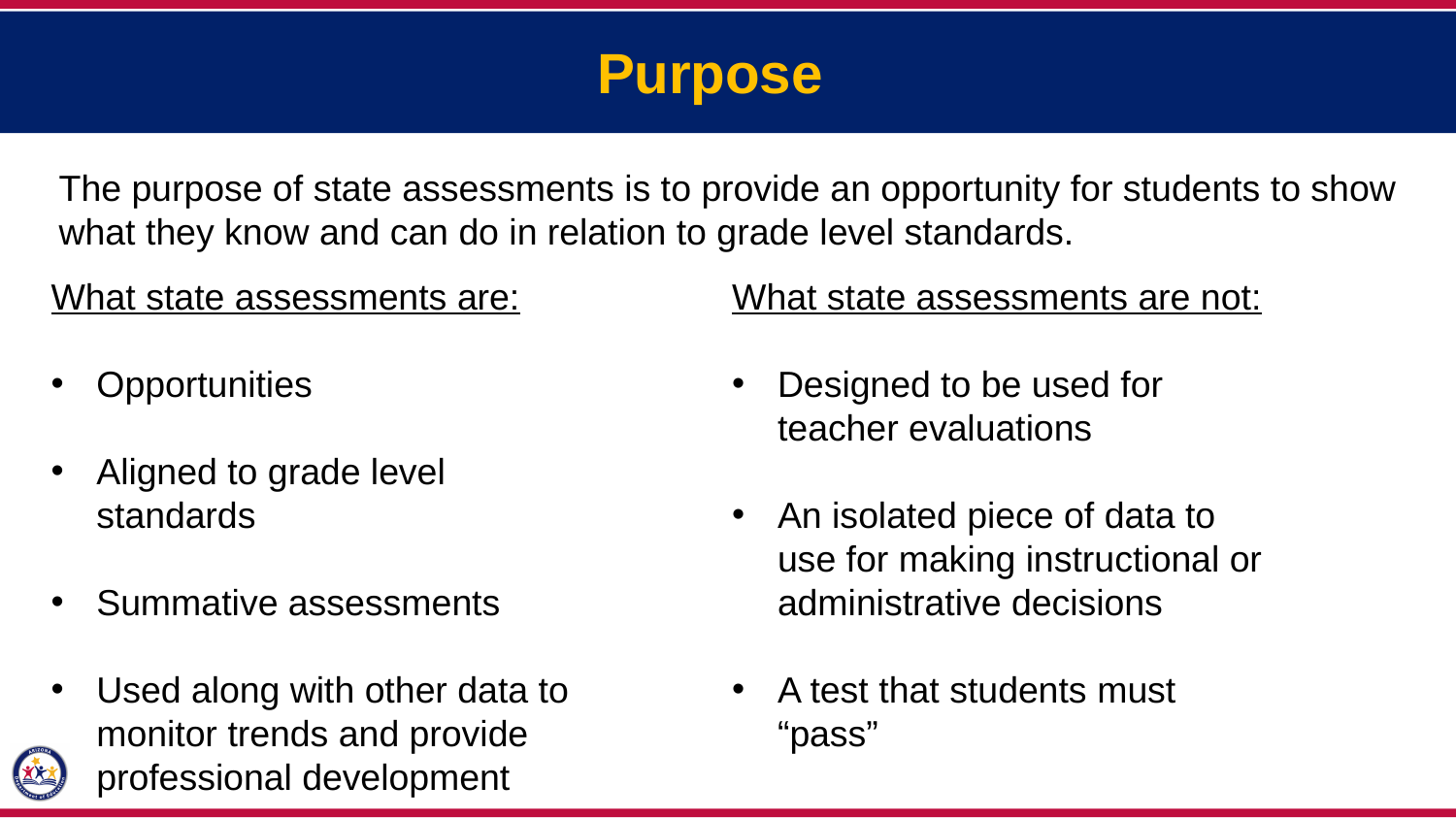

Purpose
The purpose of state assessments is to provide an opportunity for students to show what they know and can do in relation to grade level standards.

What state assessments are:

Opportunities

Aligned to grade level standards

Summative assessments

Used along with other data to monitor trends and provide professional development

What state assessments are not:

Designed to be used for teacher evaluations

An isolated piece of data to use for making instructional or administrative decisions

A test that students must “pass”